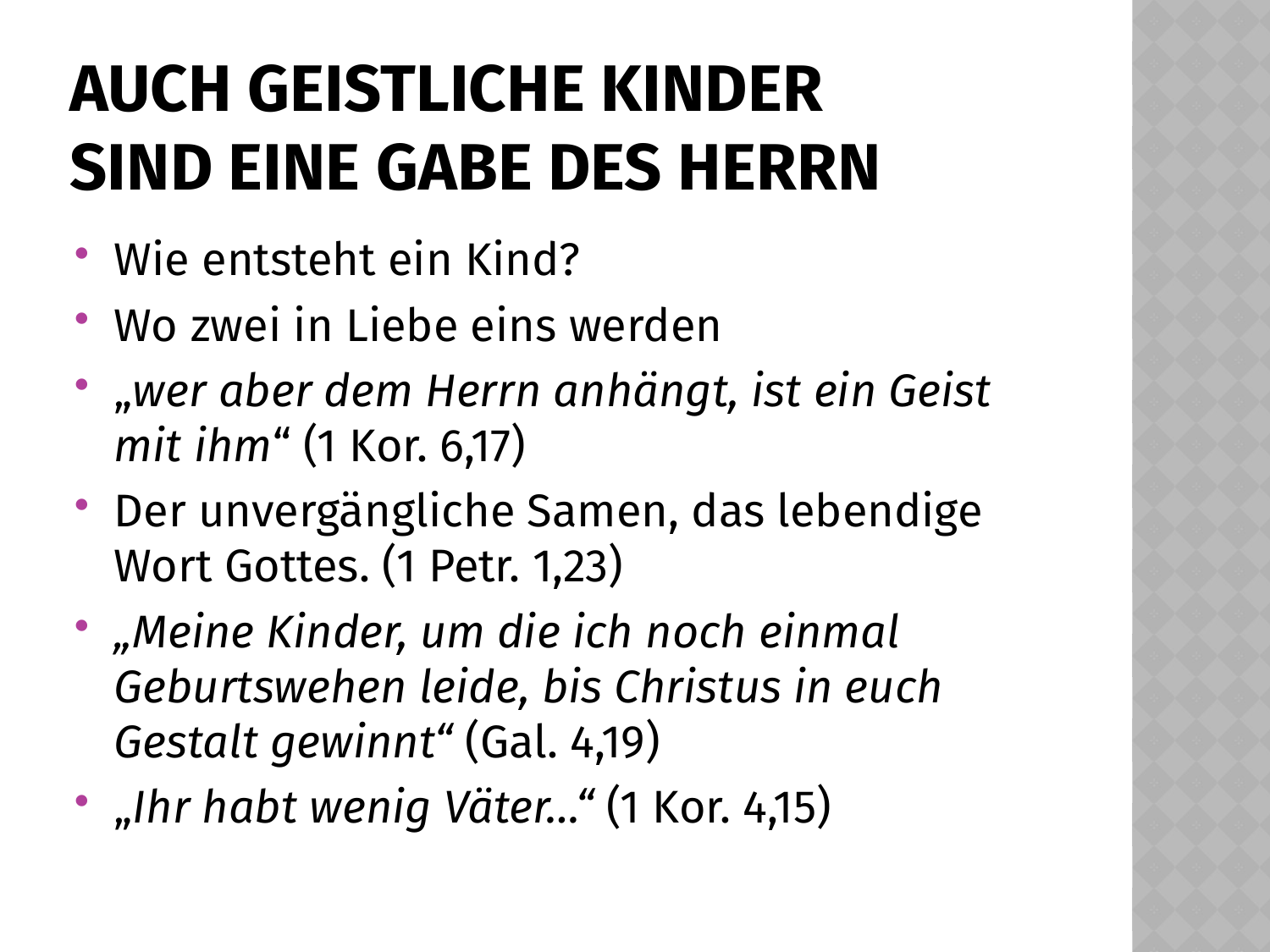

# Auch geistliche Kinder sind eine Gabe des Herrn
Wie entsteht ein Kind?
Wo zwei in Liebe eins werden
„wer aber dem Herrn anhängt, ist ein Geist mit ihm“ (1 Kor. 6,17)
Der unvergängliche Samen, das lebendige Wort Gottes. (1 Petr. 1,23)
„Meine Kinder, um die ich noch einmal Geburtswehen leide, bis Christus in euch Gestalt gewinnt“ (Gal. 4,19)
„Ihr habt wenig Väter…“ (1 Kor. 4,15)